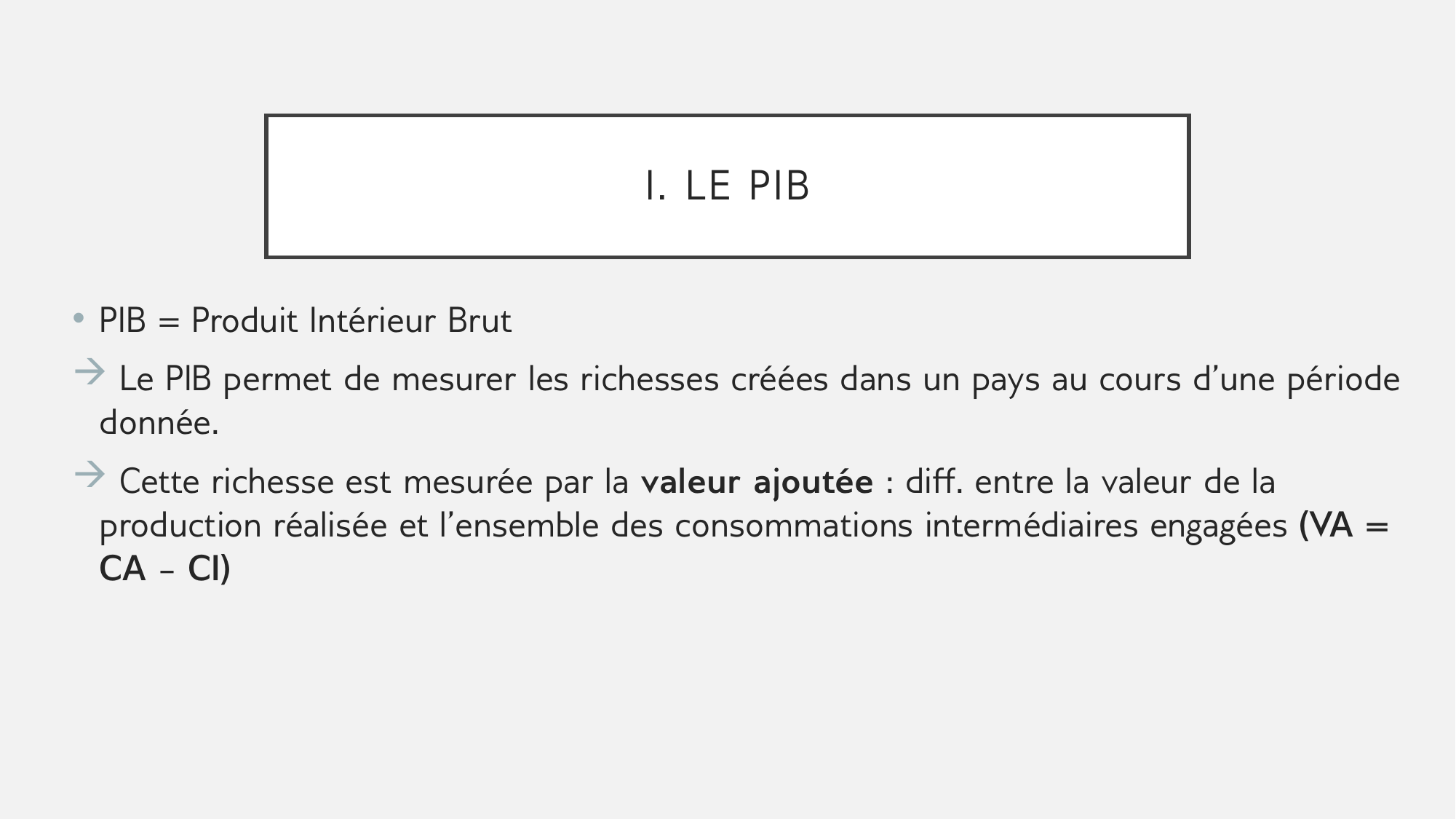

# I. Le pib
PIB = Produit Intérieur Brut
 Le PIB permet de mesurer les richesses créées dans un pays au cours d’une période donnée.
 Cette richesse est mesurée par la valeur ajoutée : diff. entre la valeur de la production réalisée et l’ensemble des consommations intermédiaires engagées (VA = CA – CI)